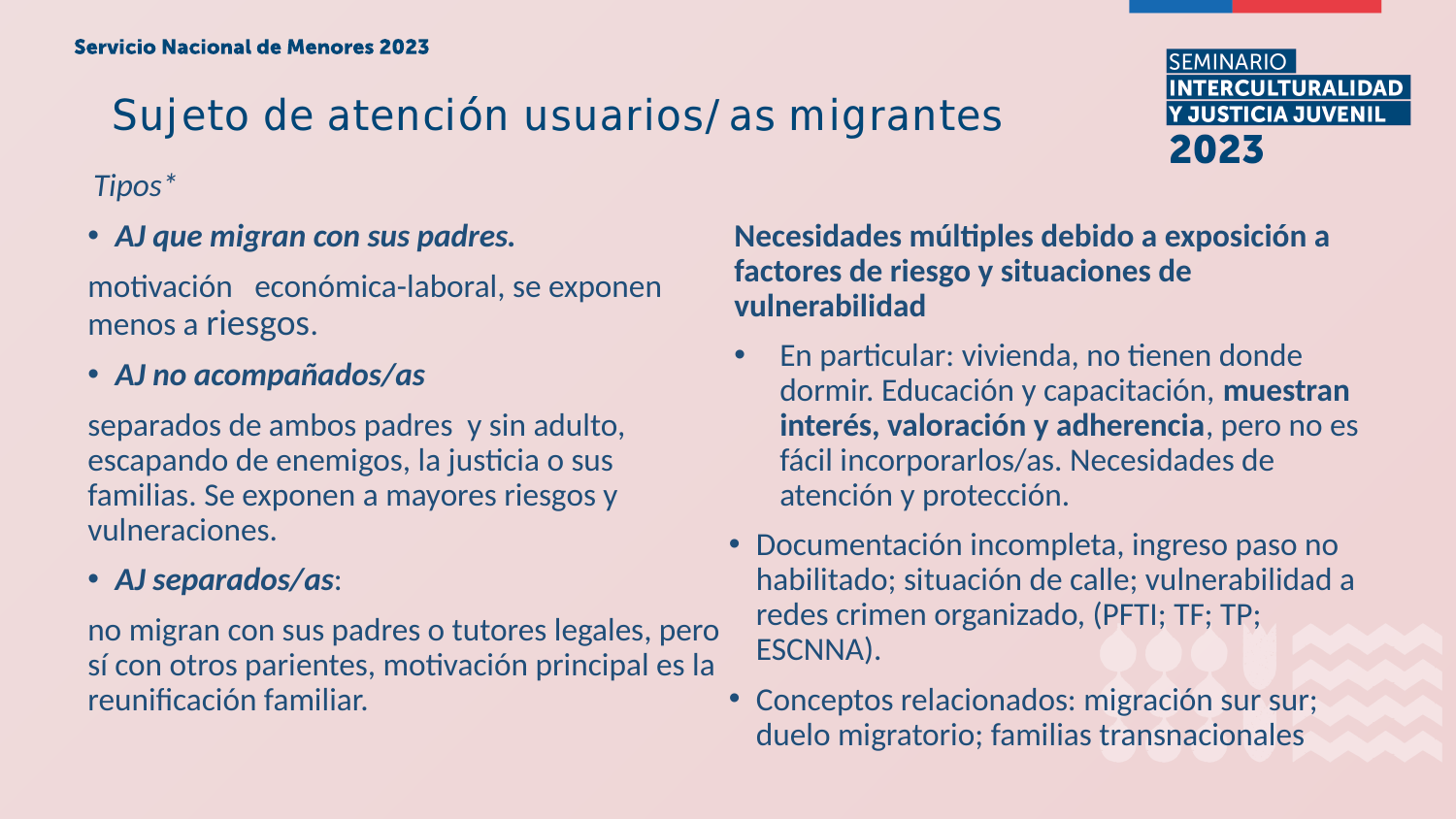

Sujeto de atención usuarios/as migrantes
Tipos*
AJ que migran con sus padres.
motivación   económica-laboral, se exponen menos a riesgos.
AJ no acompañados/as
separados de ambos padres  y sin adulto, escapando de enemigos, la justicia o sus familias. Se exponen a mayores riesgos y vulneraciones.
AJ separados/as:
no migran con sus padres o tutores legales, pero sí con otros parientes, motivación principal es la reunificación familiar.

Necesidades múltiples debido a exposición a factores de riesgo y situaciones de vulnerabilidad
En particular: vivienda, no tienen donde dormir. Educación y capacitación, muestran interés, valoración y adherencia, pero no es fácil incorporarlos/as. Necesidades de atención y protección.
Documentación incompleta, ingreso paso no habilitado; situación de calle; vulnerabilidad a redes crimen organizado, (PFTI; TF; TP; ESCNNA).
Conceptos relacionados: migración sur sur; duelo migratorio; familias transnacionales